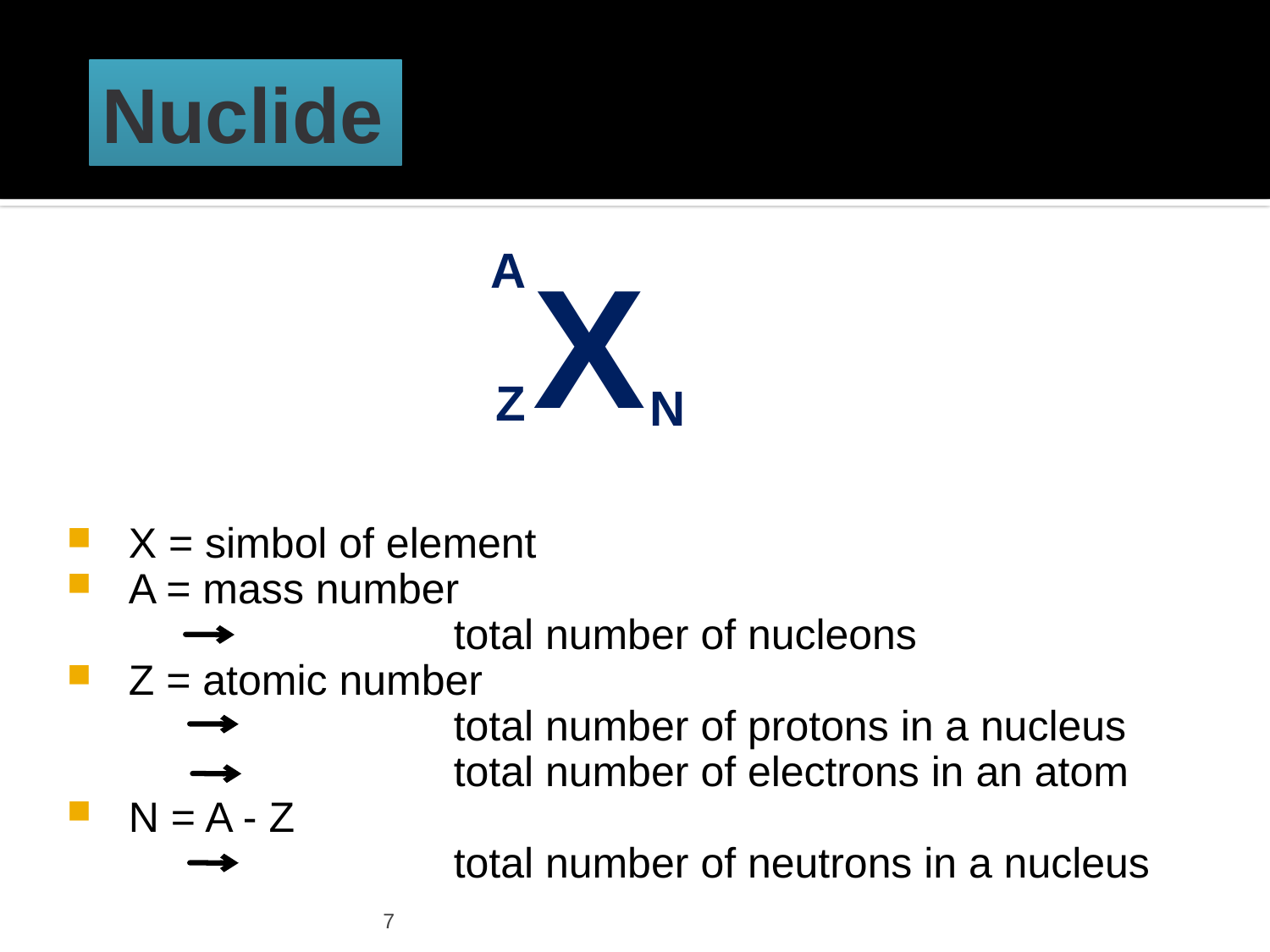

# Nuclide
A
X
Z
N
X = simbol of element
A = mass number
			      total number of nucleons
Z = atomic number
			      total number of protons in a nucleus
			      total number of electrons in an atom
N = A - Z
			      total number of neutrons in a nucleus

7